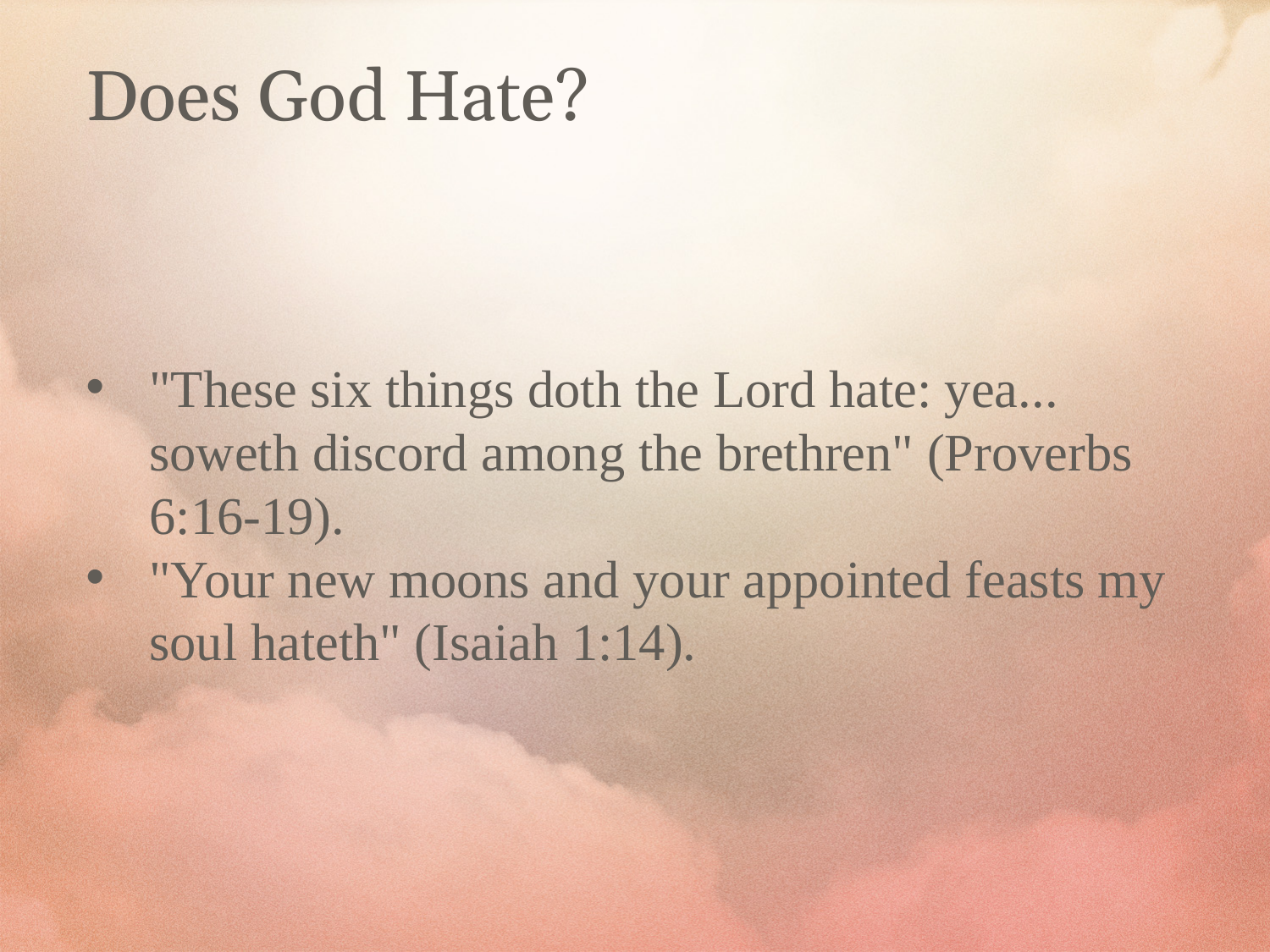

Does God Hate?
"These six things doth the Lord hate: yea... soweth discord among the brethren" (Proverbs 6:16-19).
"Your new moons and your appointed feasts my soul hateth" (Isaiah 1:14).